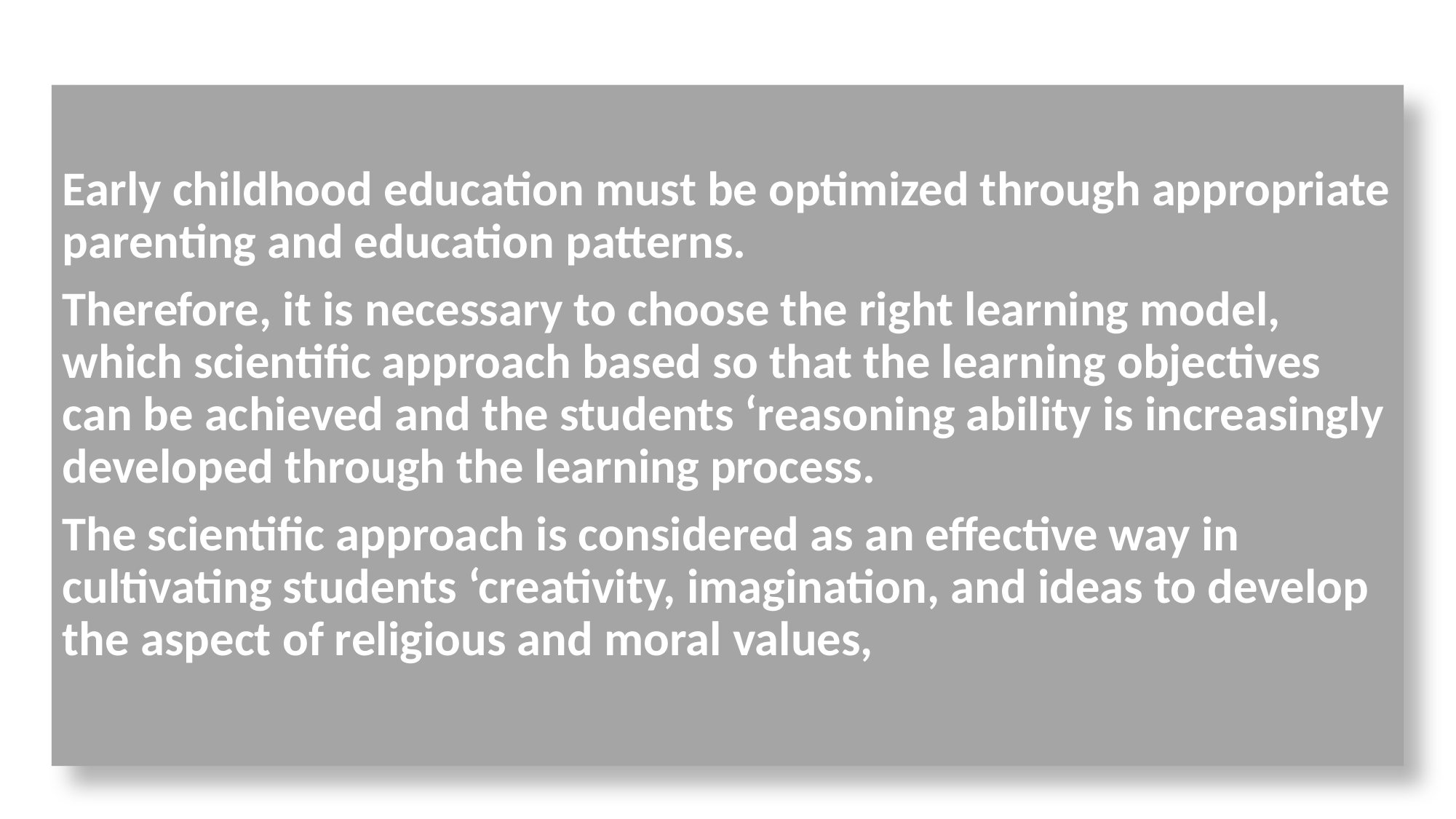

Early childhood education must be optimized through appropriate parenting and education patterns.
Therefore, it is necessary to choose the right learning model, which scientific approach based so that the learning objectives can be achieved and the students ‘reasoning ability is increasingly developed through the learning process.
The scientific approach is considered as an effective way in cultivating students ‘creativity, imagination, and ideas to develop the aspect of religious and moral values,